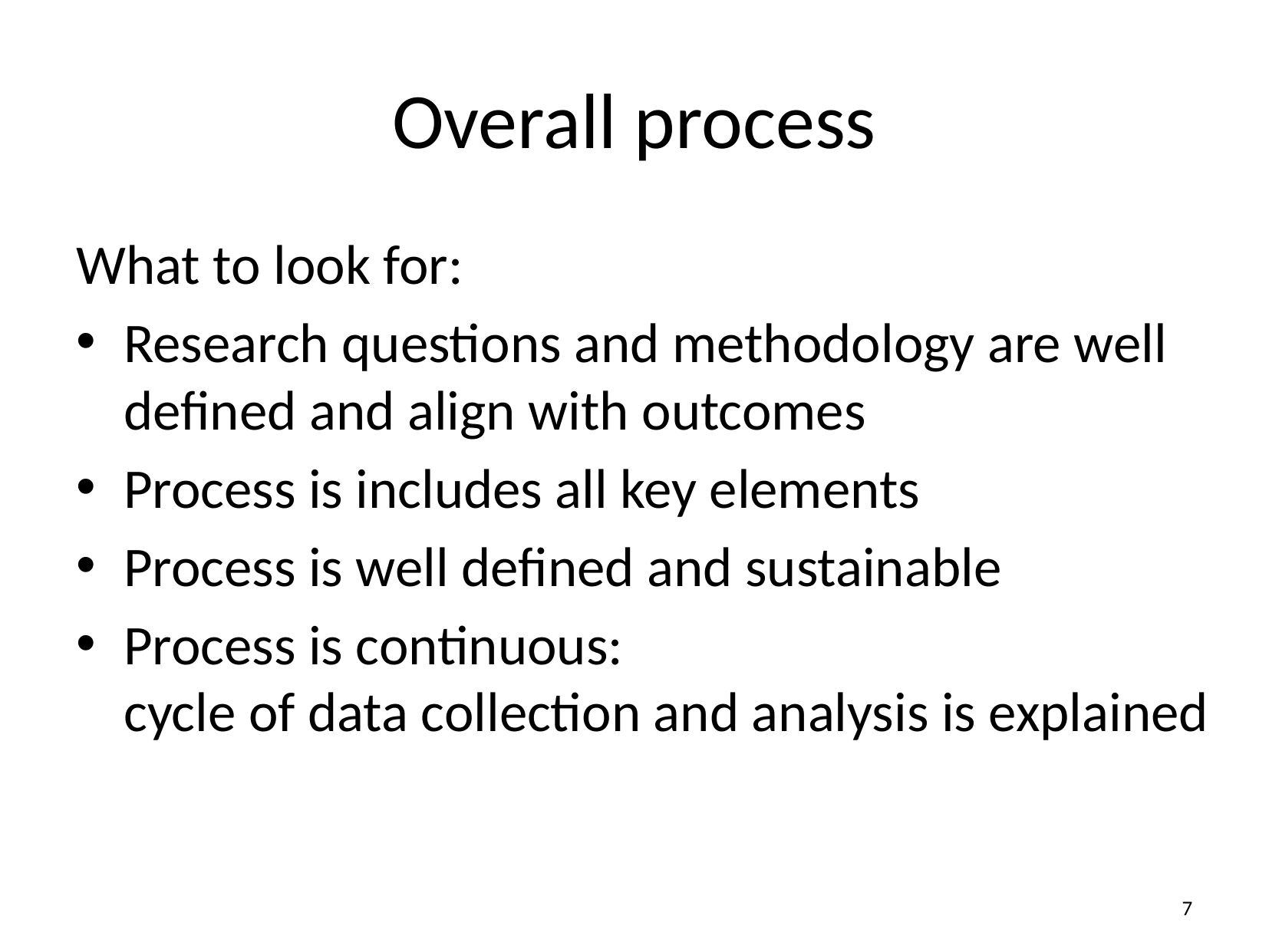

# Overall process
What to look for:
Research questions and methodology are well defined and align with outcomes
Process is includes all key elements
Process is well defined and sustainable
Process is continuous:
cycle of data collection and analysis is explained
7